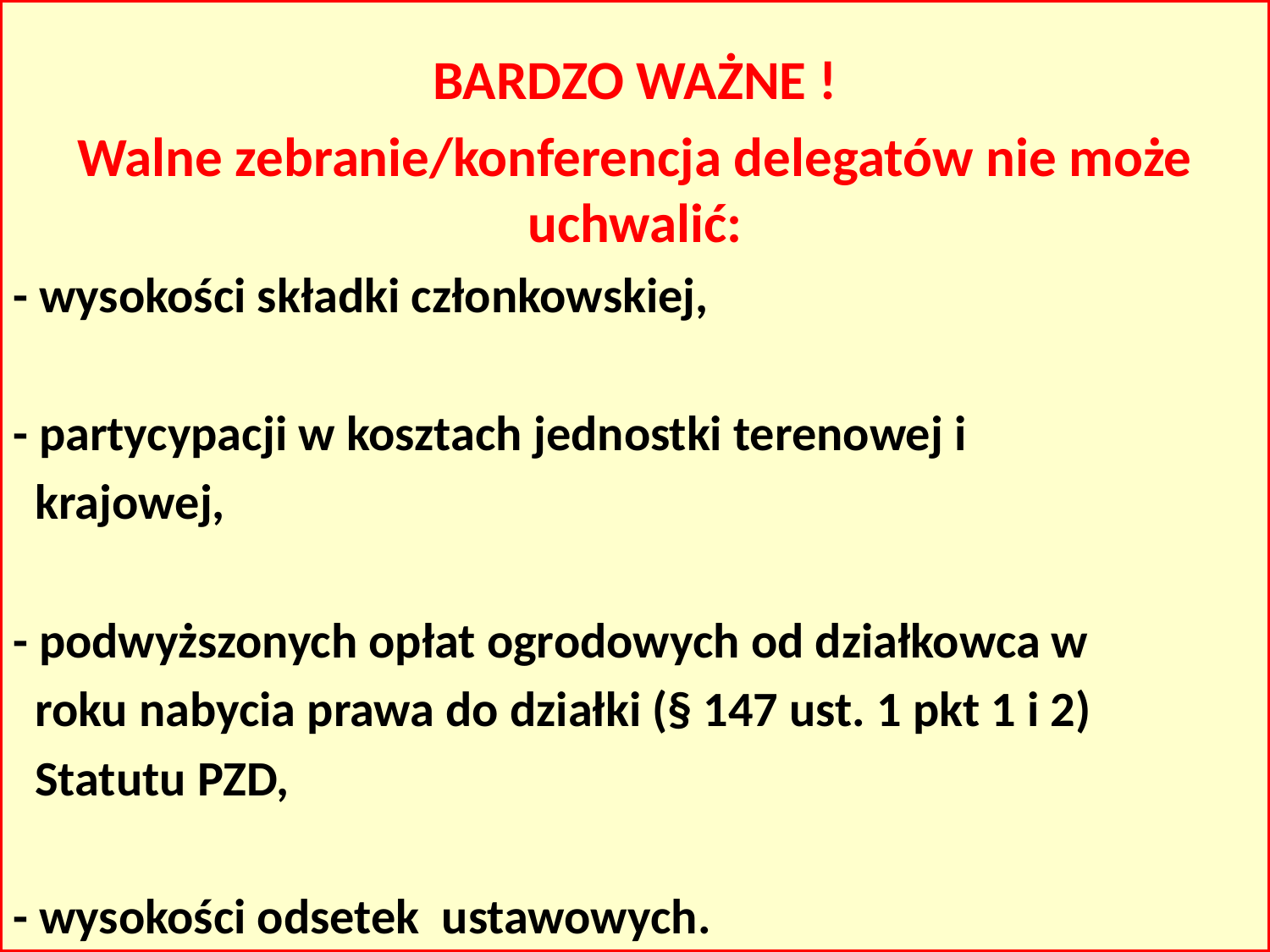

BARDZO WAŻNE !
Walne zebranie/konferencja delegatów nie może uchwalić:
- wysokości składki członkowskiej,

- partycypacji w kosztach jednostki terenowej i
  krajowej,

- podwyższonych opłat ogrodowych od działkowca w
  roku nabycia prawa do działki (§ 147 ust. 1 pkt 1 i 2)
  Statutu PZD,

- wysokości odsetek  ustawowych.